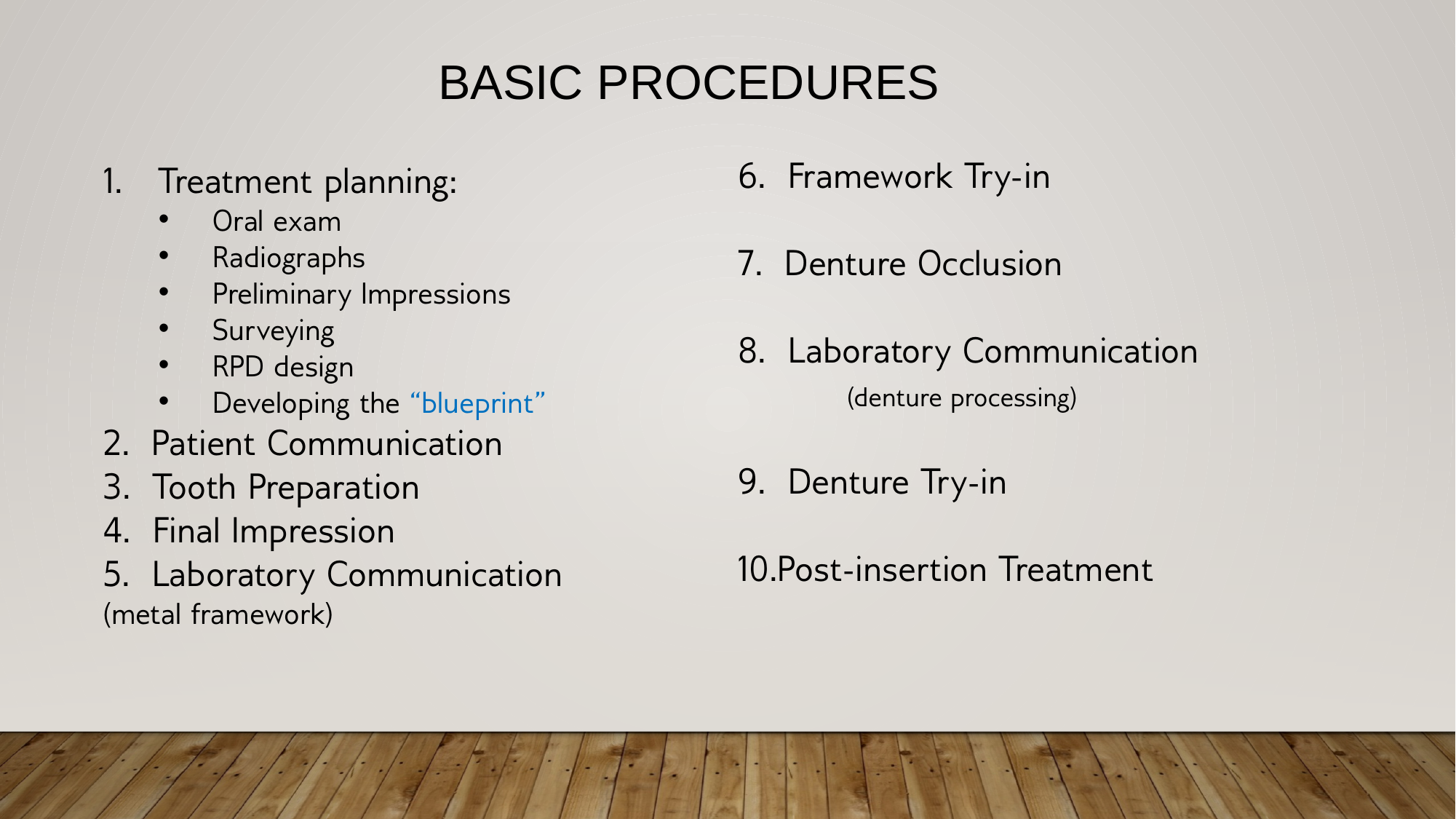

BASIC PROCEDURES
6.  Framework Try-in

7.  Denture Occlusion

8.  Laboratory Communication        	(denture processing)

9.  Denture Try-in

10.Post-insertion Treatment

Treatment planning:
Oral exam
Radiographs
Preliminary Impressions
Surveying
RPD design
Developing the “blueprint”
2.  Patient Communication
3.  Tooth Preparation
4.  Final Impression
5.  Laboratory Communication  (metal framework)